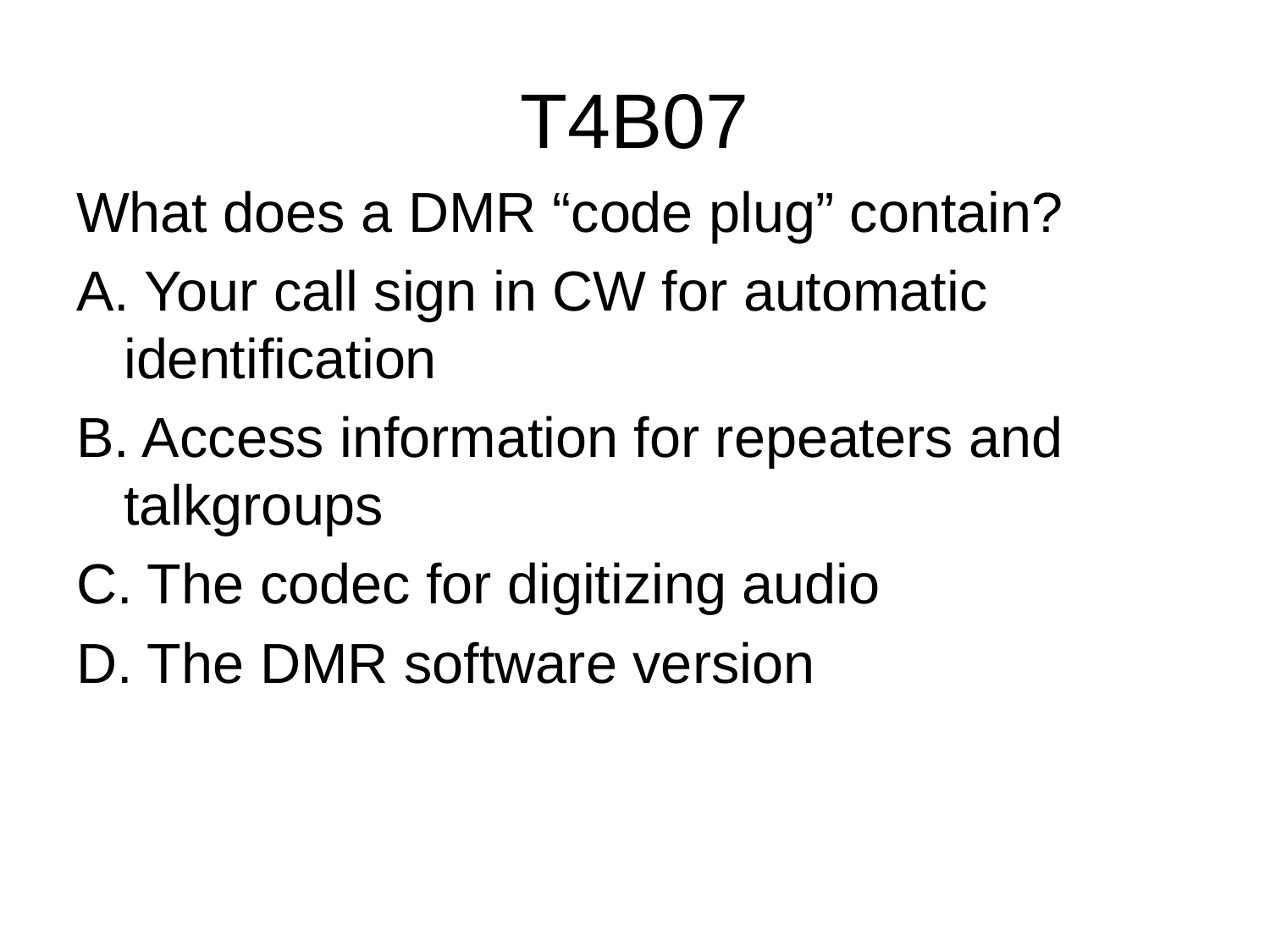

# T4B07
What does a DMR “code plug” contain?
A. Your call sign in CW for automatic identification
B. Access information for repeaters and talkgroups
C. The codec for digitizing audio
D. The DMR software version